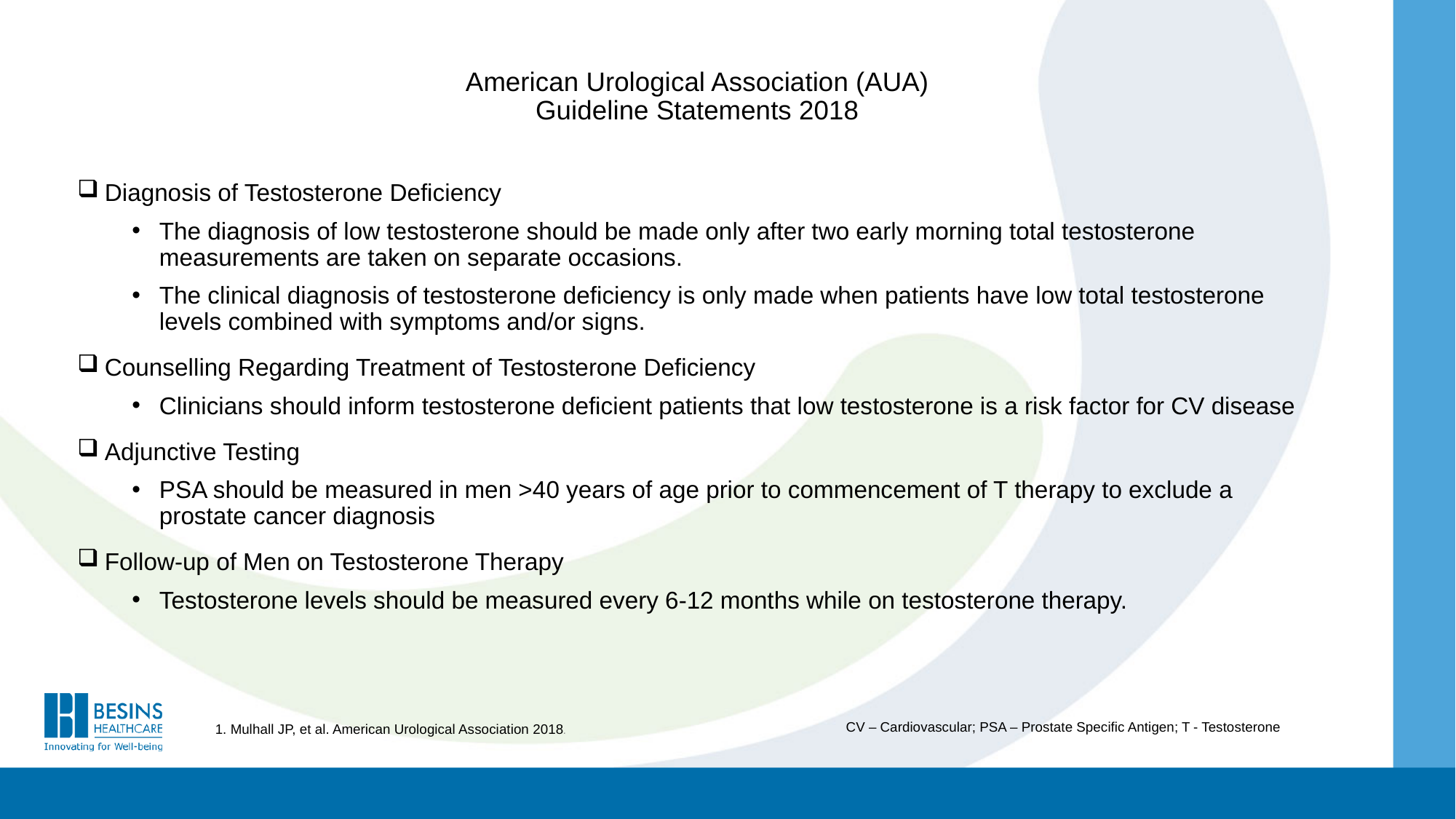

# American Urological Association (AUA) Guideline Statements 2018
Diagnosis of Testosterone Deficiency
The diagnosis of low testosterone should be made only after two early morning total testosterone measurements are taken on separate occasions.
The clinical diagnosis of testosterone deficiency is only made when patients have low total testosterone levels combined with symptoms and/or signs.
Counselling Regarding Treatment of Testosterone Deficiency
Clinicians should inform testosterone deficient patients that low testosterone is a risk factor for CV disease
Adjunctive Testing
PSA should be measured in men >40 years of age prior to commencement of T therapy to exclude a prostate cancer diagnosis
Follow-up of Men on Testosterone Therapy
Testosterone levels should be measured every 6-12 months while on testosterone therapy.

CV – Cardiovascular; PSA – Prostate Specific Antigen; T - Testosterone
1. Mulhall JP, et al. American Urological Association 2018.